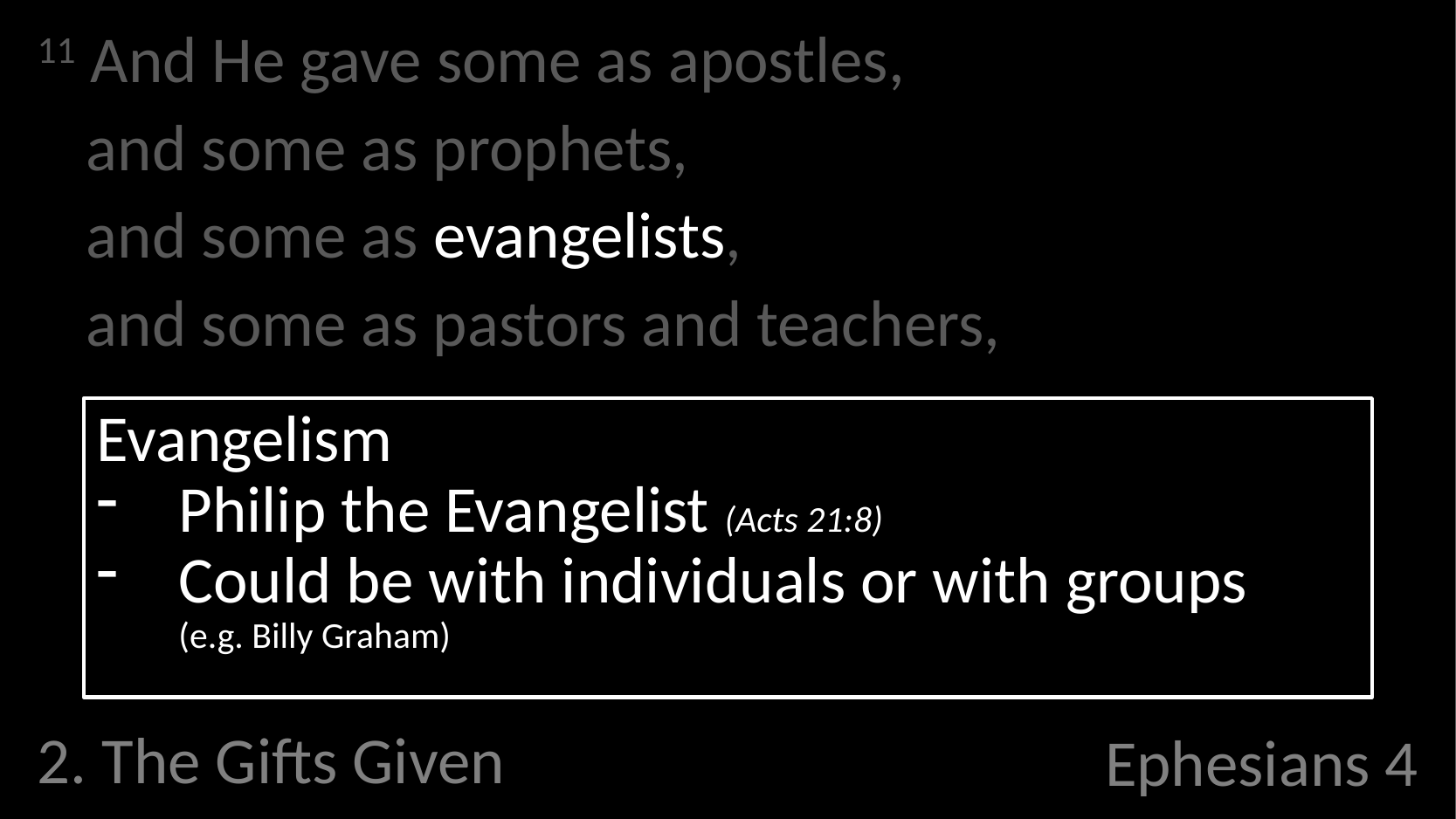

11 And He gave some as apostles,
	and some as prophets,
	and some as evangelists,
	and some as pastors and teachers,
Evangelism
Philip the Evangelist (Acts 21:8)
Could be with individuals or with groups
(e.g. Billy Graham)
2. The Gifts Given
# Ephesians 4